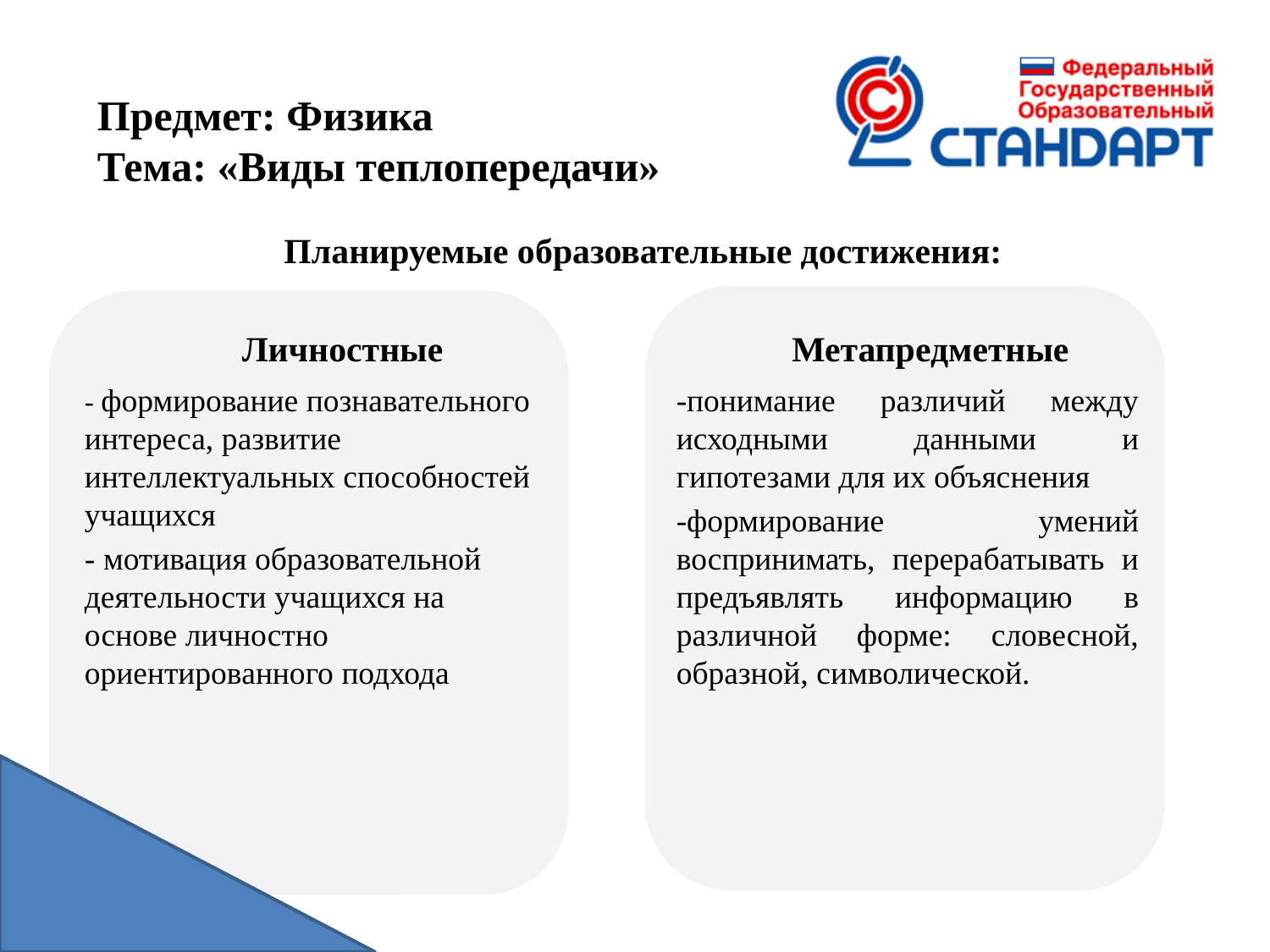

Предмет: Физика
Тема: «Виды теплопередачи»

                     Планируемые образовательные достижения:
#

     Личностные
- формирование познавательного интереса, развитие интеллектуальных способностей учащихся
- мотивация образовательной деятельности учащихся на основе личностно ориентированного подхода
    Метапредметные
-понимание различий между исходными данными и гипотезами для их объяснения
-формирование умений воспринимать, перерабатывать и предъявлять информацию в различной форме: словесной, образной, символической.